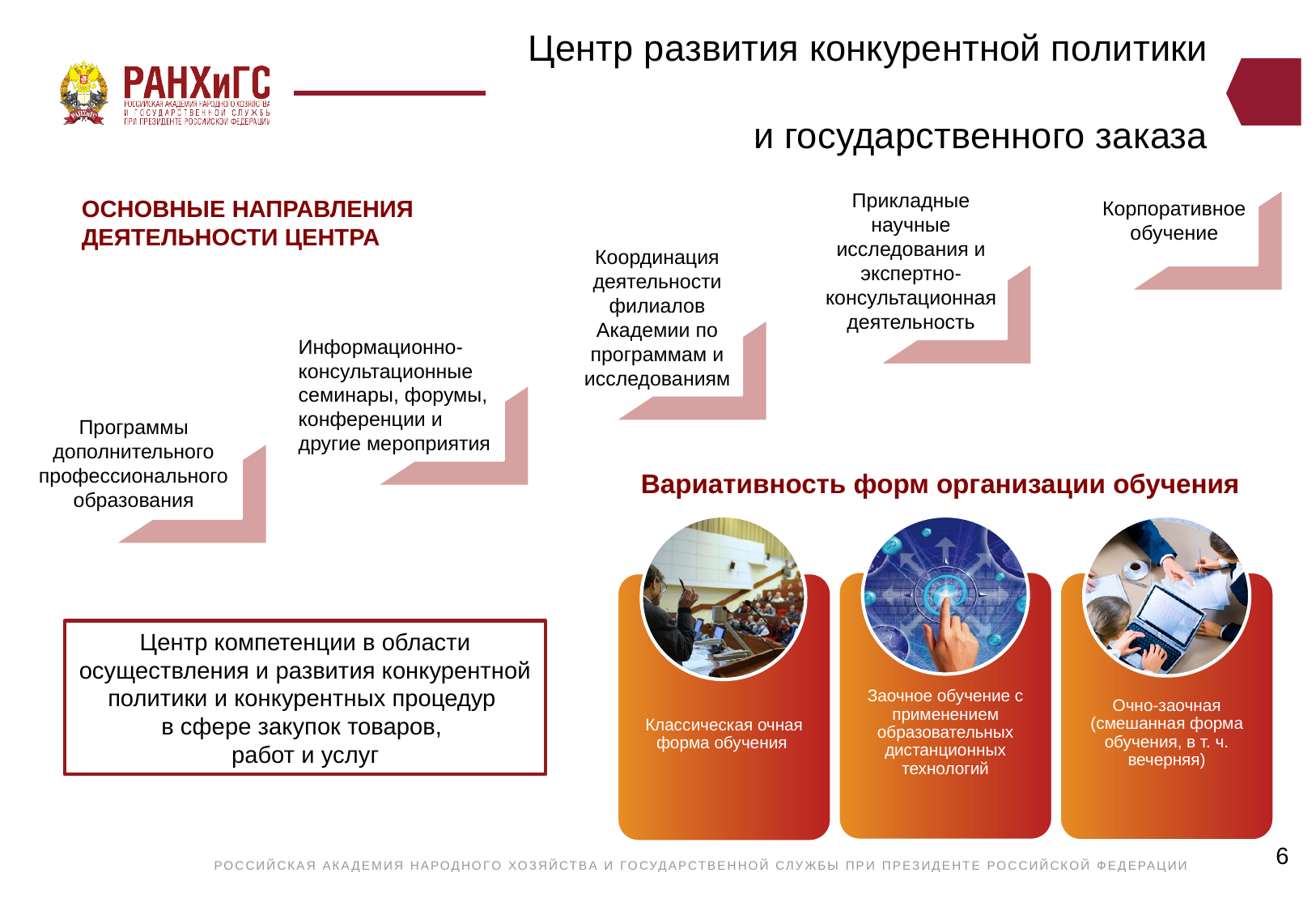

# Центр развития конкурентной политики и государственного заказа

Прикладные научные исследования и экспертно-консультационная деятельность
ОСНОВНЫЕ НАПРАВЛЕНИЯ
ДЕЯТЕЛЬНОСТИ ЦЕНТРА

Корпоративное обучение
Координация деятельности филиалов Академии по программам и исследованиям

Информационно-консультационные семинары, форумы, конференции и другие мероприятия

Программы дополнительного профессионального образования

Вариативность форм организации обучения
Классическая очная форма обучения
Заочное обучение с применением образовательных дистанционных технологий
Очно-заочная (смешанная форма обучения, в т. ч. вечерняя)
Центр компетенции в области осуществления и развития конкурентной политики и конкурентных процедур
в сфере закупок товаров,
работ и услуг
6
РОССИЙСКАЯ  АКАДЕМИЯ  НАРОДНОГО  ХОЗЯЙСТВА  И  ГОСУДАРСТВЕННОЙ  СЛУЖБЫ  ПРИ  ПРЕЗИДЕНТЕ  РОССИЙСКОЙ  ФЕДЕРАЦИИ